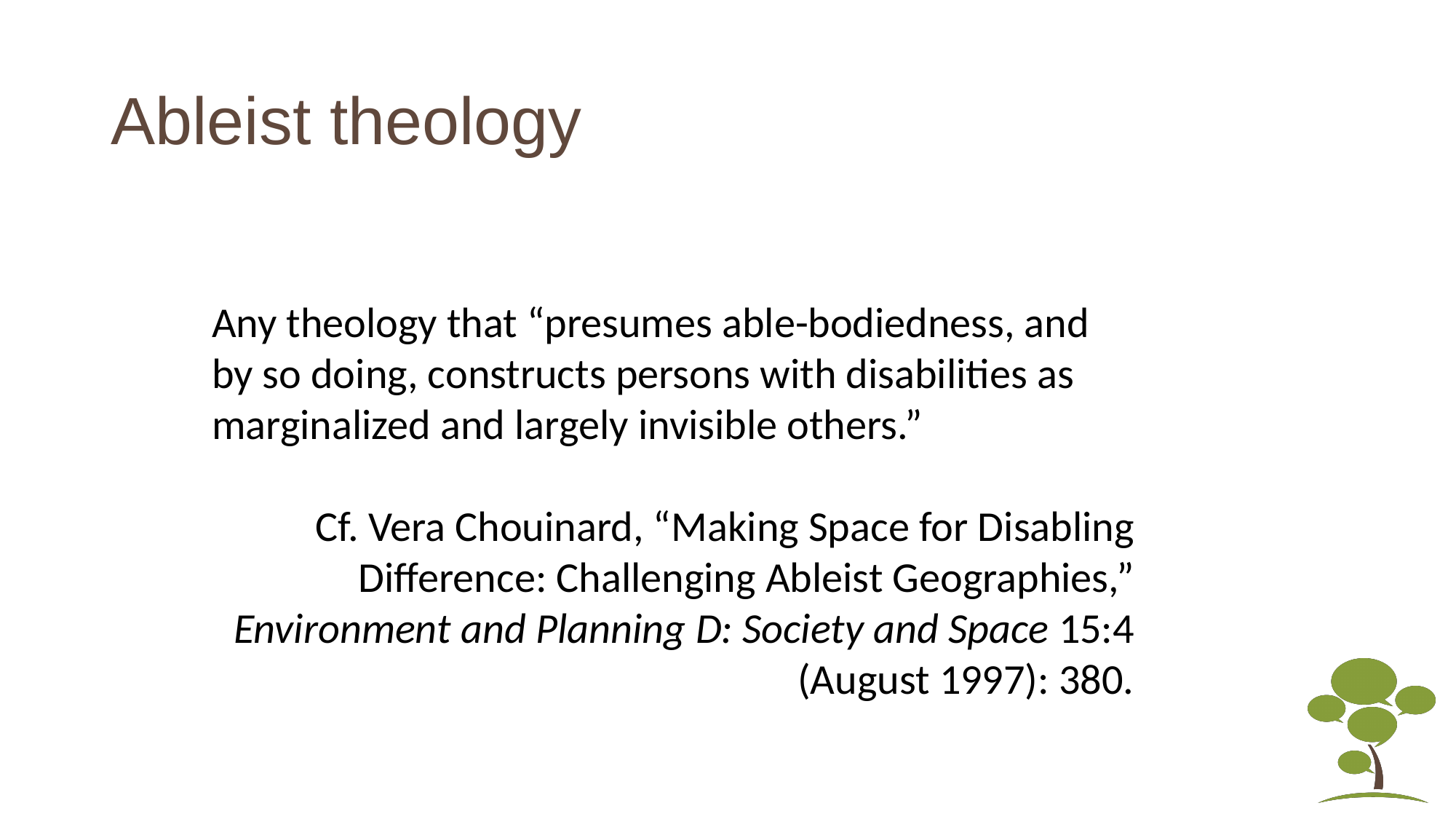

# Ableist theology
Any theology that “presumes able-bodiedness, and by so doing, constructs persons with disabilities as marginalized and largely invisible others.”

Cf. Vera Chouinard, “Making Space for Disabling Difference: Challenging Ableist Geographies,” Environment and Planning D: Society and Space 15:4 (August 1997): 380.